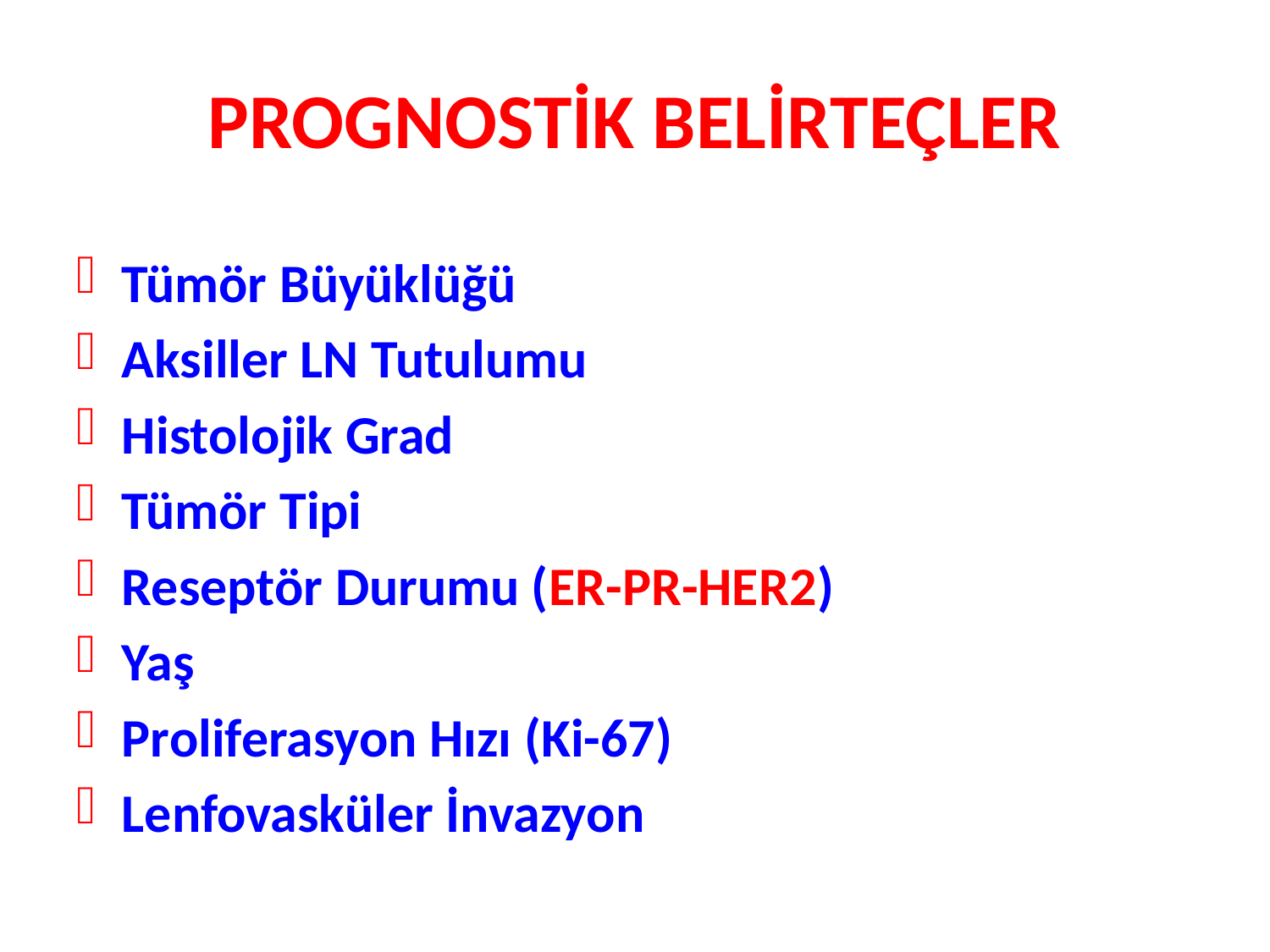

# PROGNOSTİK BELİRTEÇLER
Tümör Büyüklüğü
Aksiller LN Tutulumu
Histolojik Grad
Tümör Tipi
Reseptör Durumu (ER-PR-HER2)
Yaş
Proliferasyon Hızı (Ki-67)
Lenfovasküler İnvazyon